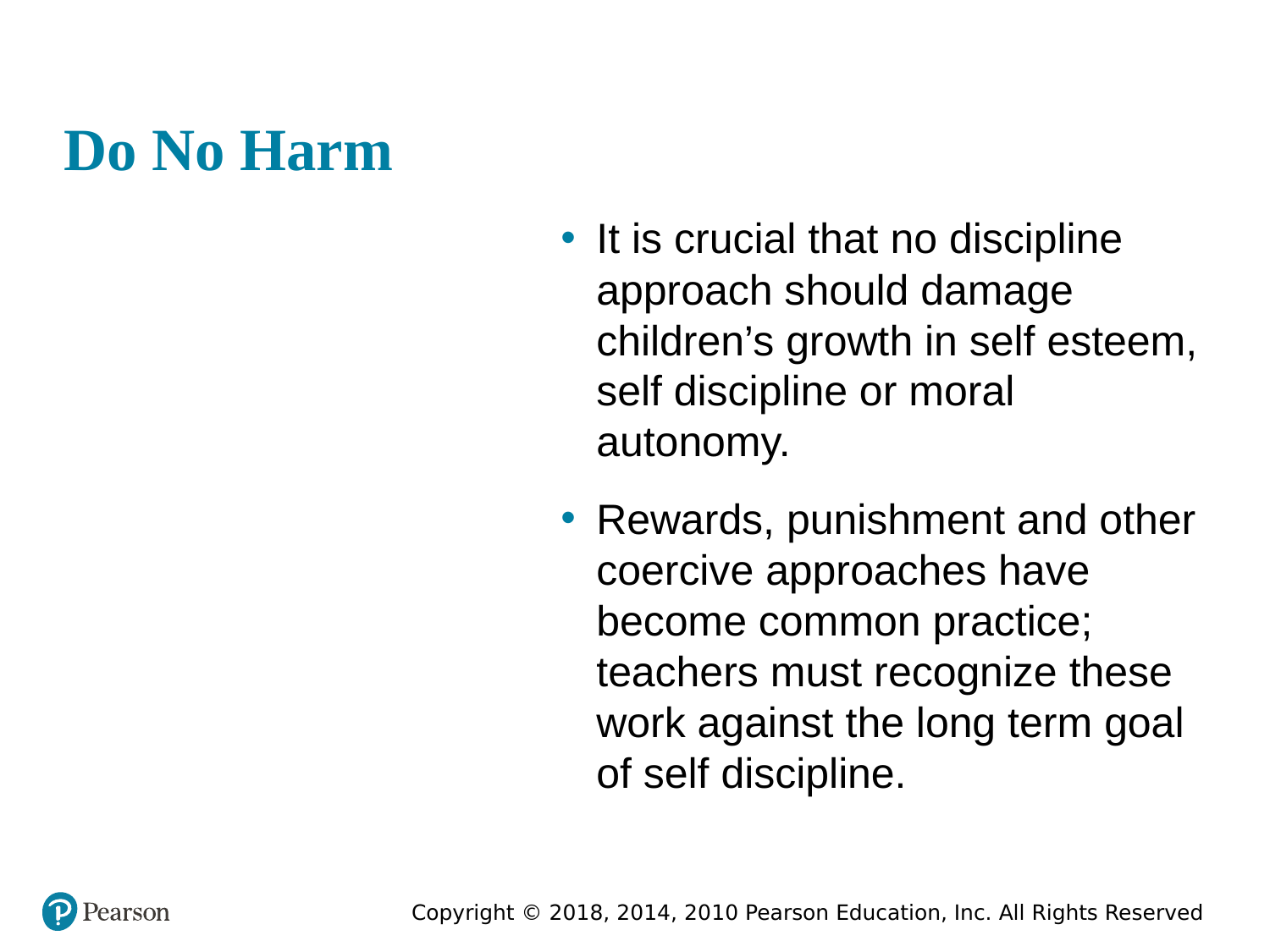

# Do No Harm
This empty pane is for trainer reference
It is crucial that no discipline approach should damage children’s growth in self esteem, self discipline or moral autonomy.
Rewards, punishment and other coercive approaches have become common practice; teachers must recognize these work against the long term goal of self discipline.